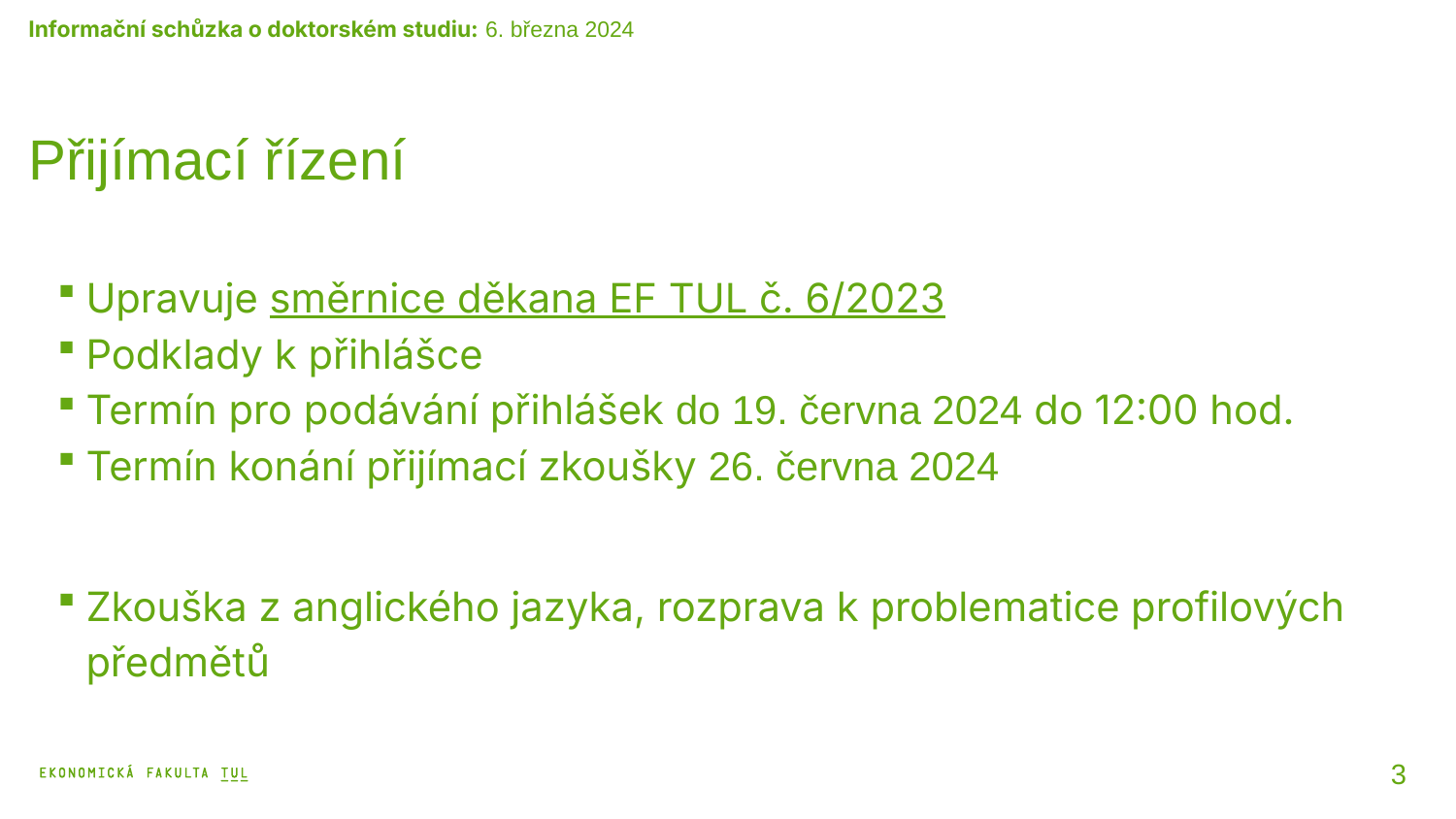

# Přijímací řízení
Upravuje směrnice děkana EF TUL č. 6/2023
Podklady k přihlášce
Termín pro podávání přihlášek do 19. června 2024 do 12:00 hod.
Termín konání přijímací zkoušky 26. června 2024

Zkouška z anglického jazyka, rozprava k problematice profilových předmětů
3